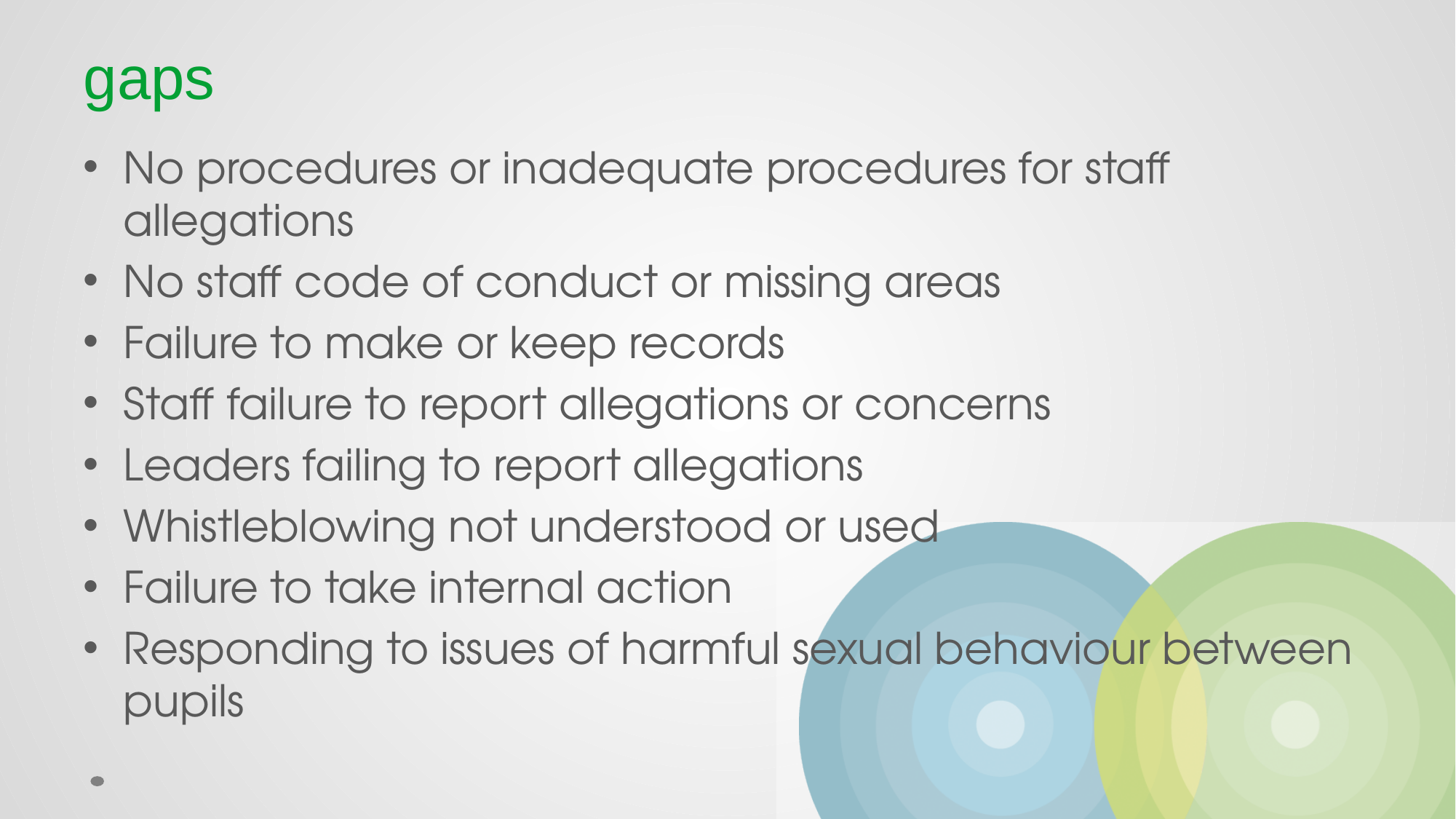

# gaps
No procedures or inadequate procedures for staff allegations
No staff code of conduct or missing areas
Failure to make or keep records
Staff failure to report allegations or concerns
Leaders failing to report allegations
Whistleblowing not understood or used
Failure to take internal action
Responding to issues of harmful sexual behaviour between pupils